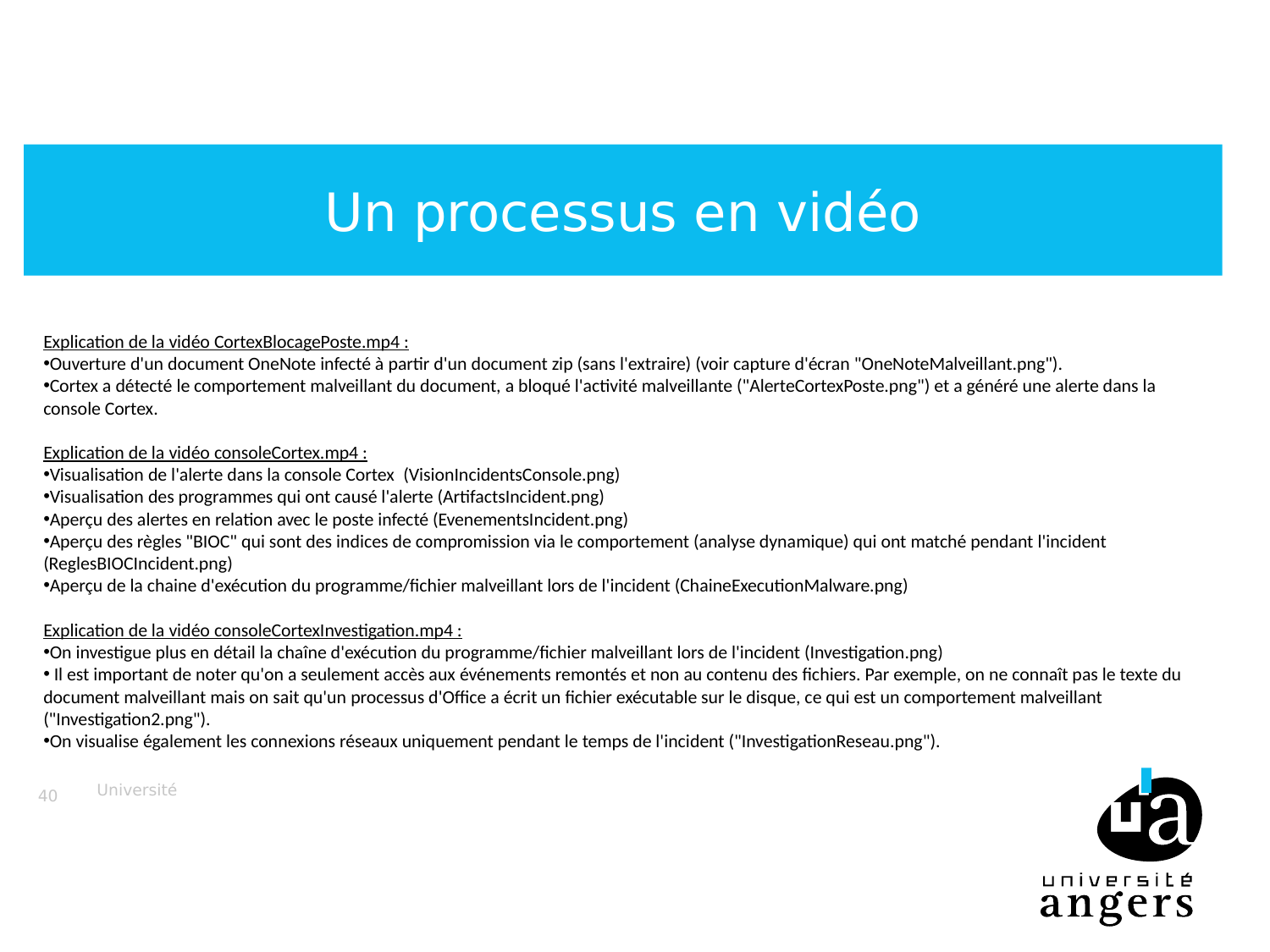

Un processus en vidéo

Explication de la vidéo CortexBlocagePoste.mp4 :
Ouverture d'un document OneNote infecté à partir d'un document zip (sans l'extraire) (voir capture d'écran "OneNoteMalveillant.png").
Cortex a détecté le comportement malveillant du document, a bloqué l'activité malveillante ("AlerteCortexPoste.png") et a généré une alerte dans la console Cortex.
Explication de la vidéo consoleCortex.mp4 :
Visualisation de l'alerte dans la console Cortex  (VisionIncidentsConsole.png)
Visualisation des programmes qui ont causé l'alerte (ArtifactsIncident.png)
Aperçu des alertes en relation avec le poste infecté (EvenementsIncident.png)
Aperçu des règles "BIOC" qui sont des indices de compromission via le comportement (analyse dynamique) qui ont matché pendant l'incident (ReglesBIOCIncident.png)
Aperçu de la chaine d'exécution du programme/fichier malveillant lors de l'incident (ChaineExecutionMalware.png)
Explication de la vidéo consoleCortexInvestigation.mp4 :
On investigue plus en détail la chaîne d'exécution du programme/fichier malveillant lors de l'incident (Investigation.png)
 Il est important de noter qu'on a seulement accès aux événements remontés et non au contenu des fichiers. Par exemple, on ne connaît pas le texte du document malveillant mais on sait qu'un processus d'Office a écrit un fichier exécutable sur le disque, ce qui est un comportement malveillant ("Investigation2.png").
On visualise également les connexions réseaux uniquement pendant le temps de l'incident ("InvestigationReseau.png").
Université
40